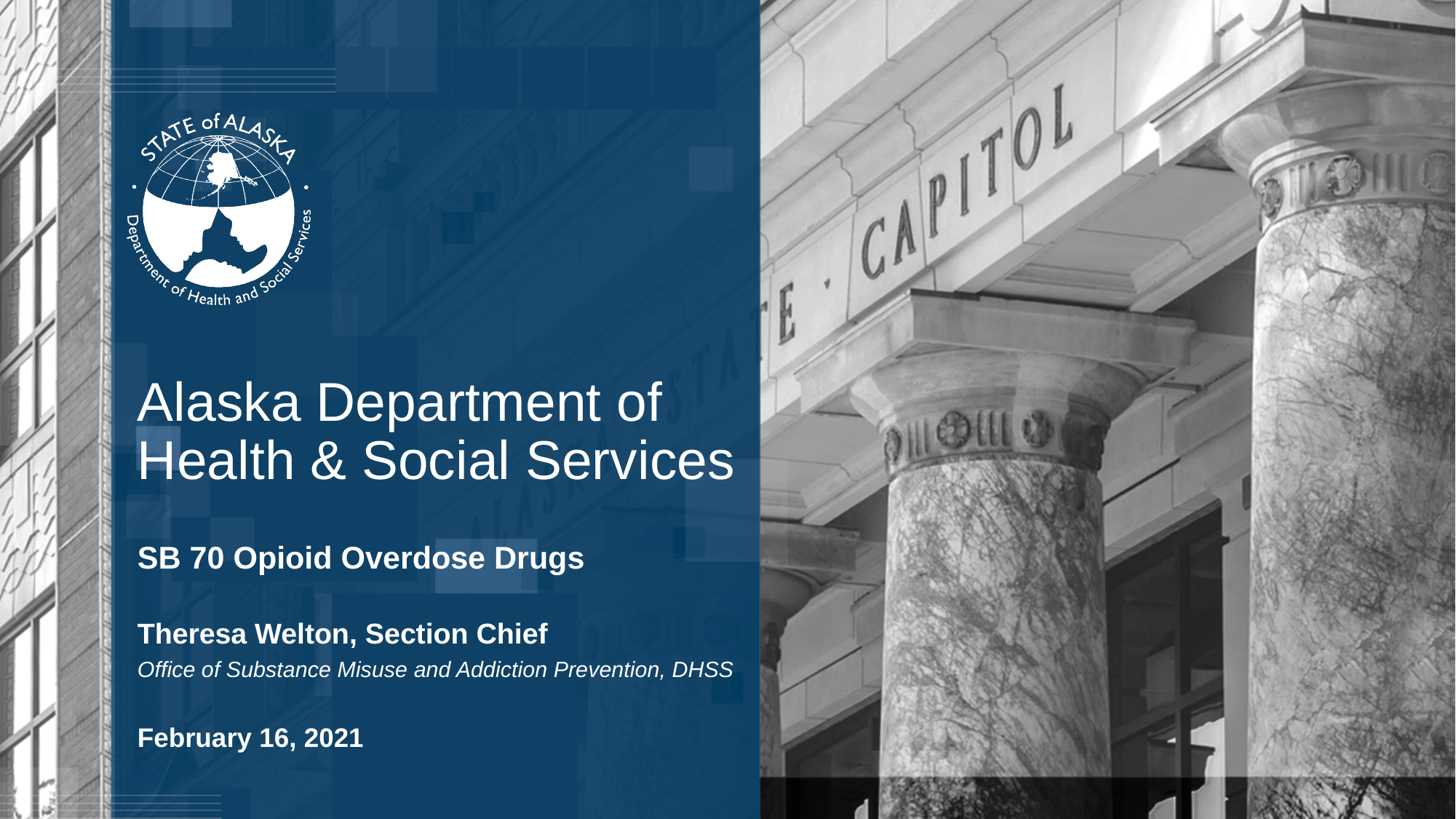

# Alaska Department of Health & Social Services
SB 70 Opioid Overdose Drugs

Theresa Welton, Section Chief
Office of Substance Misuse and Addiction Prevention, DHSS

February 16, 2021